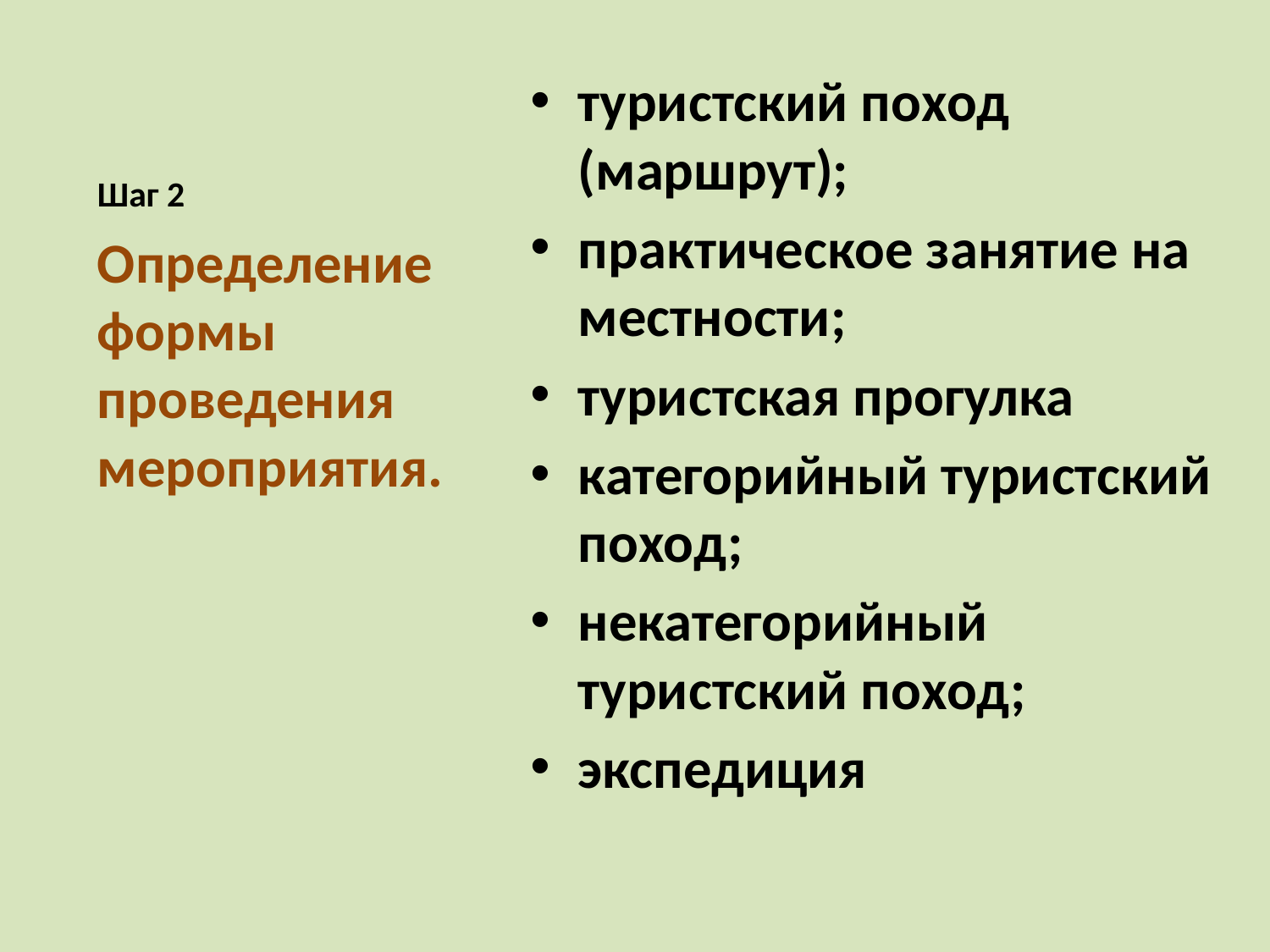

Шаг 2
туристский поход (маршрут);
практическое занятие на местности;
туристская прогулка
категорийный туристский поход;
некатегорийный туристский поход;
экспедиция
Определение формы проведения мероприятия.